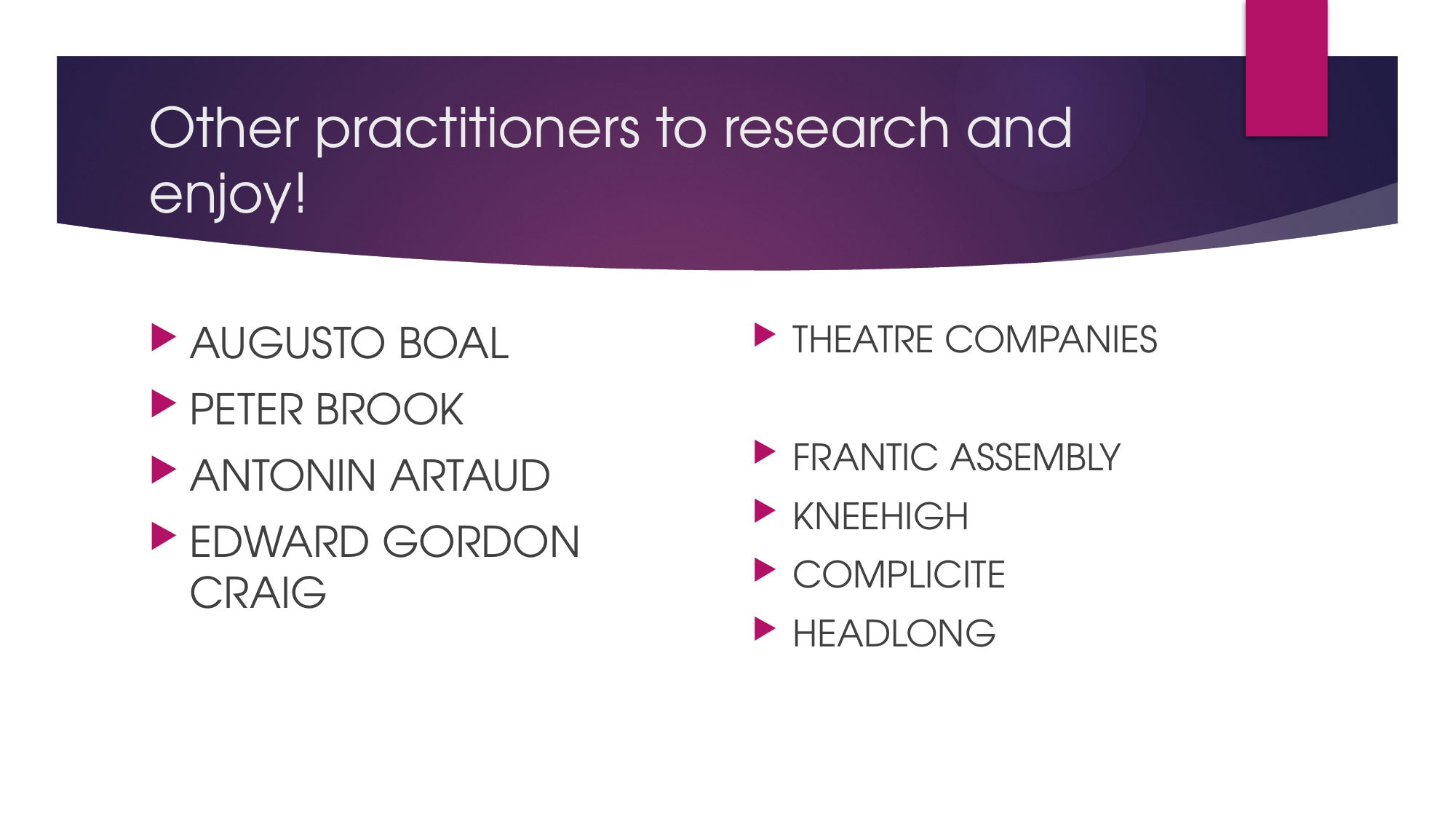

# Other practitioners to research and enjoy!
AUGUSTO BOAL
PETER BROOK
ANTONIN ARTAUD
EDWARD GORDON CRAIG

THEATRE COMPANIES

FRANTIC ASSEMBLY
KNEEHIGH
COMPLICITE
HEADLONG